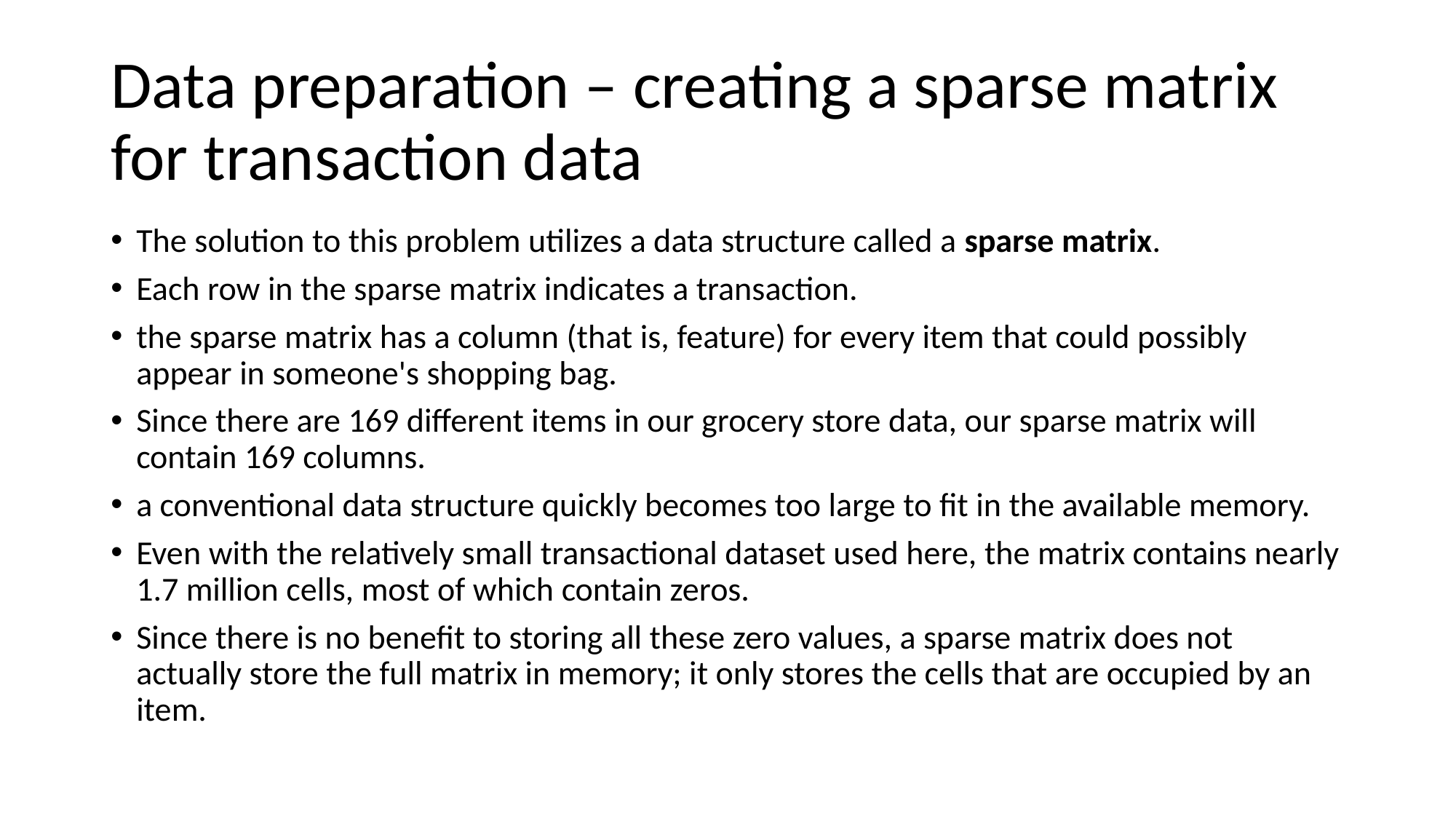

# Data preparation – creating a sparse matrix for transaction data
The solution to this problem utilizes a data structure called a sparse matrix.
Each row in the sparse matrix indicates a transaction.
the sparse matrix has a column (that is, feature) for every item that could possibly appear in someone's shopping bag.
Since there are 169 different items in our grocery store data, our sparse matrix will contain 169 columns.
a conventional data structure quickly becomes too large to fit in the available memory.
Even with the relatively small transactional dataset used here, the matrix contains nearly 1.7 million cells, most of which contain zeros.
Since there is no benefit to storing all these zero values, a sparse matrix does not actually store the full matrix in memory; it only stores the cells that are occupied by an item.